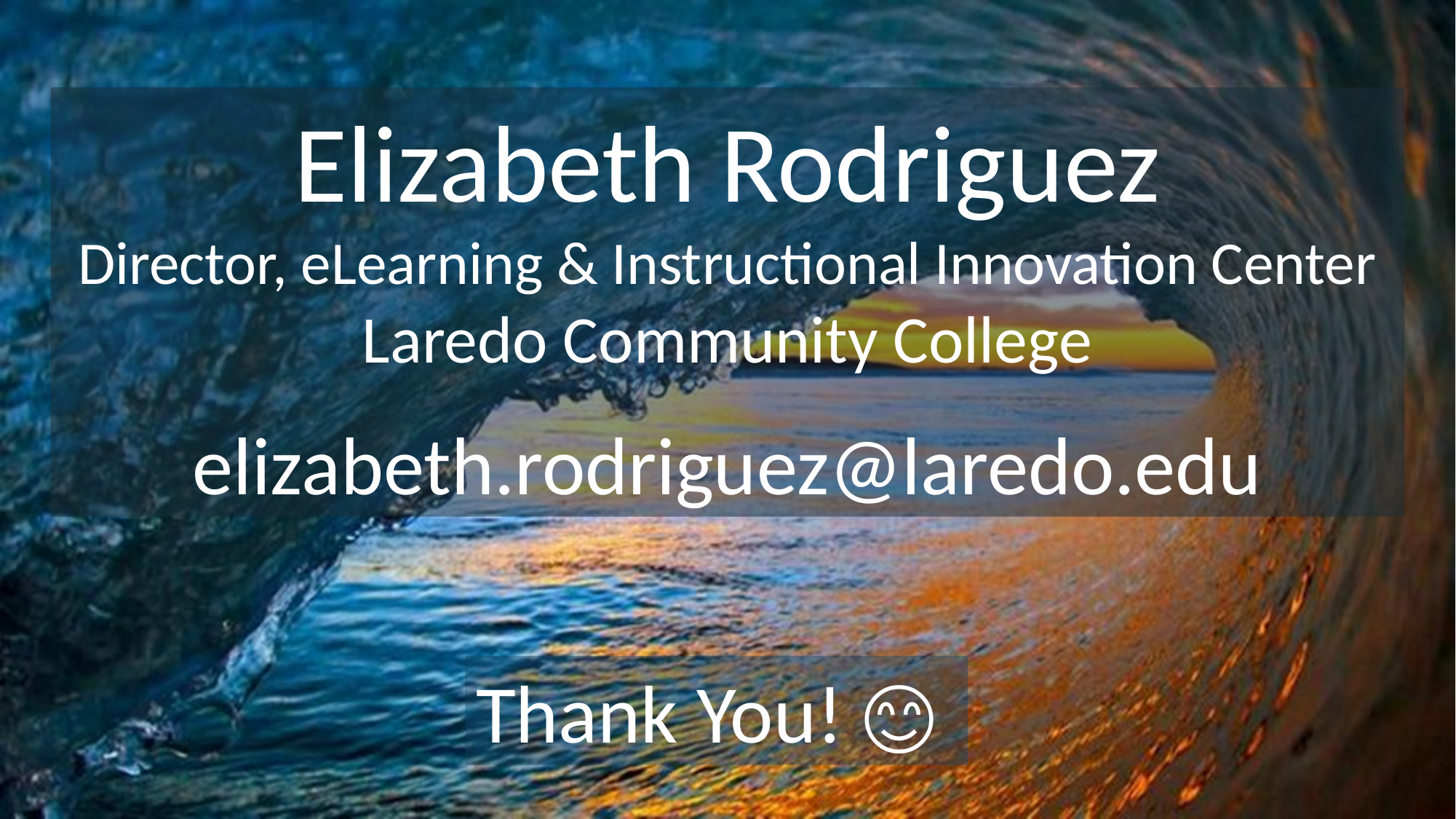

Elizabeth Rodriguez
Director, eLearning & Instructional Innovation Center
Laredo Community College

elizabeth.rodriguez@laredo.edu
Thank You! 😊